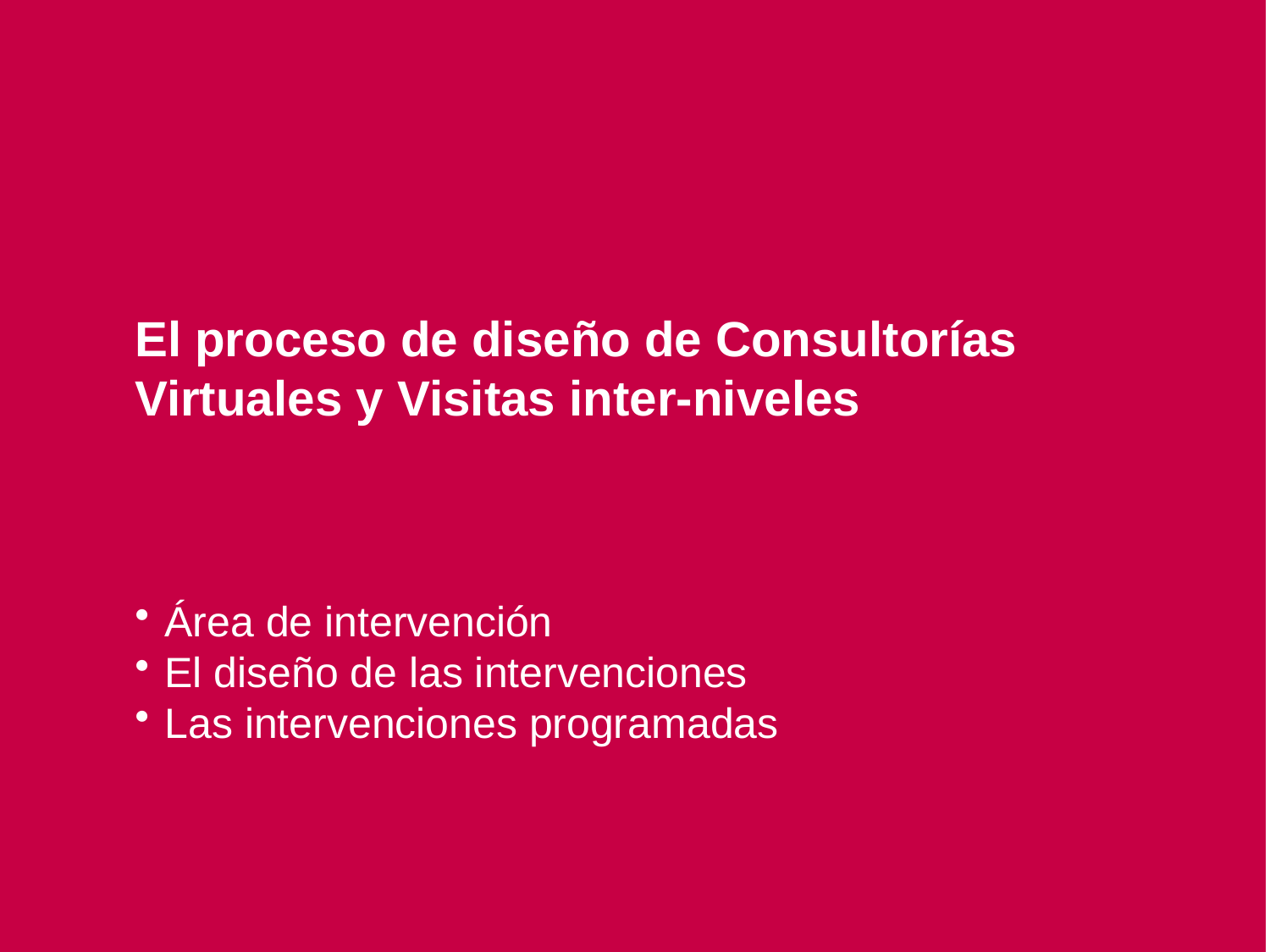

El proceso de diseño de Consultorías Virtuales y Visitas inter-niveles

Área de intervención
El diseño de las intervenciones
Las intervenciones programadas